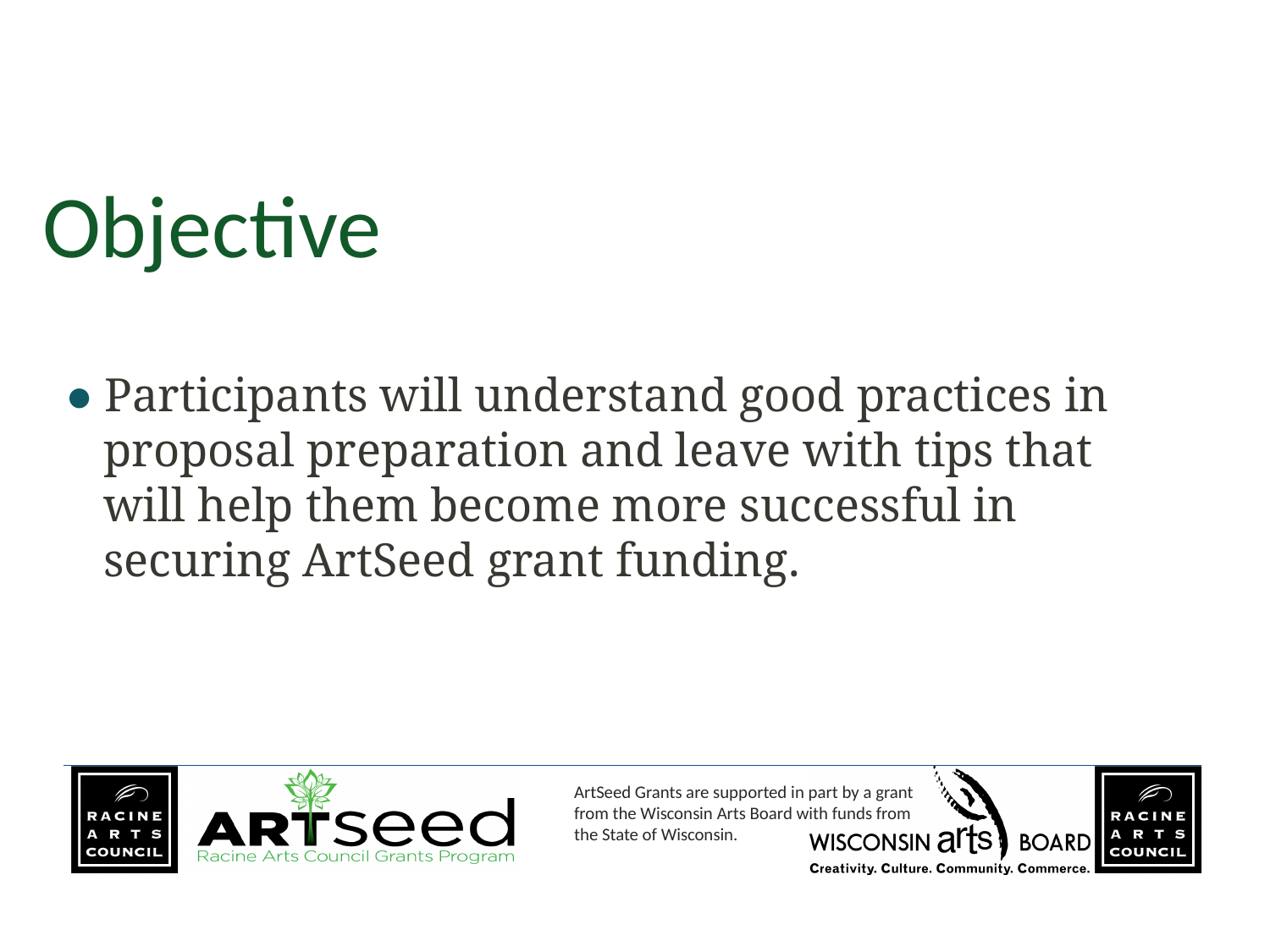

# Objective
● Participants will understand good practices in proposal preparation and leave with tips that will help them become more successful in securing ArtSeed grant funding.
2